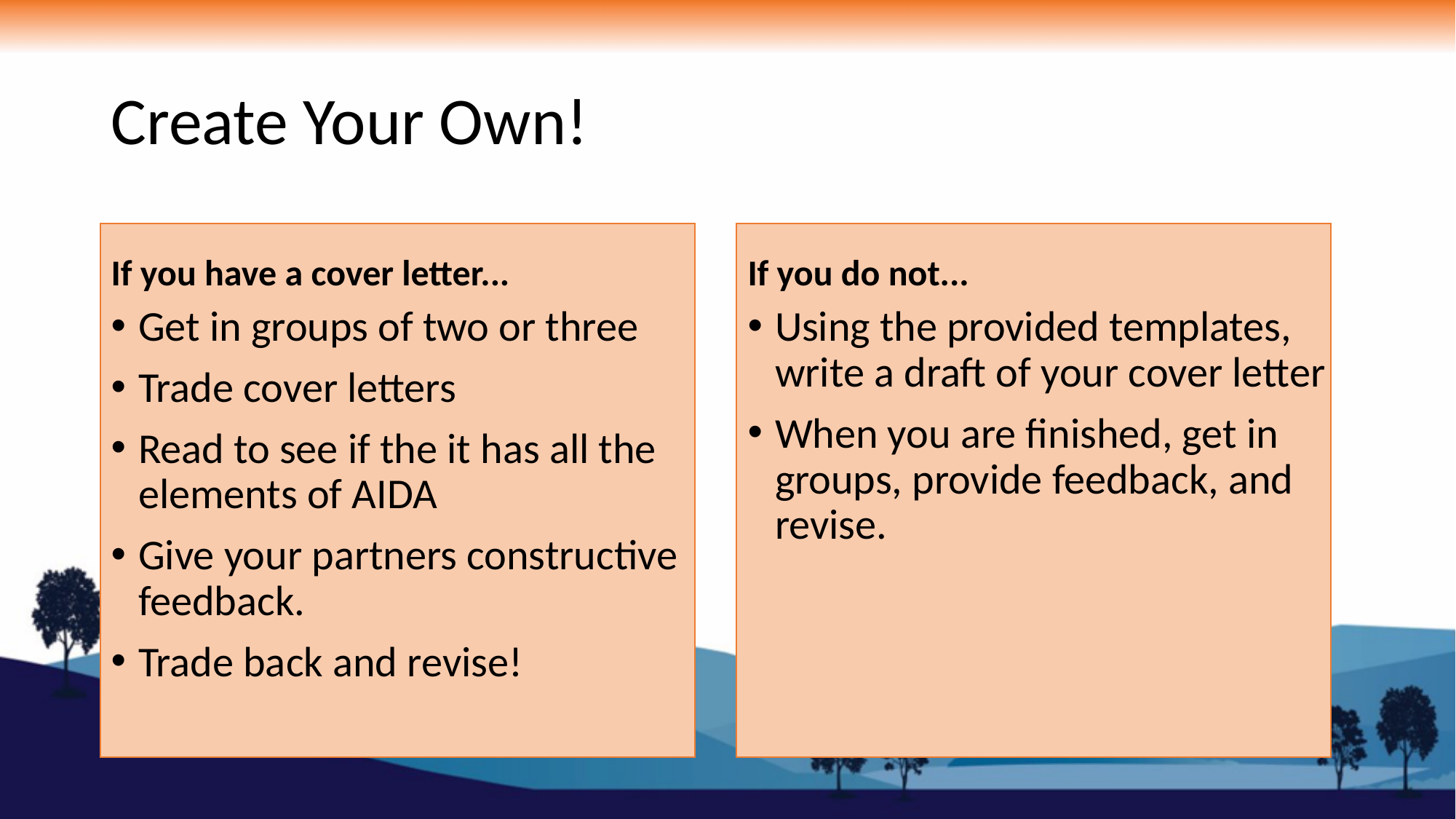

# Create Your Own!
If you have a cover letter...
If you do not...

Get in groups of two or three
Trade cover letters
Read to see if the it has all the elements of AIDA
Give your partners constructive feedback.
Trade back and revise!
Using the provided templates, write a draft of your cover letter
When you are finished, get in groups, provide feedback, and revise.